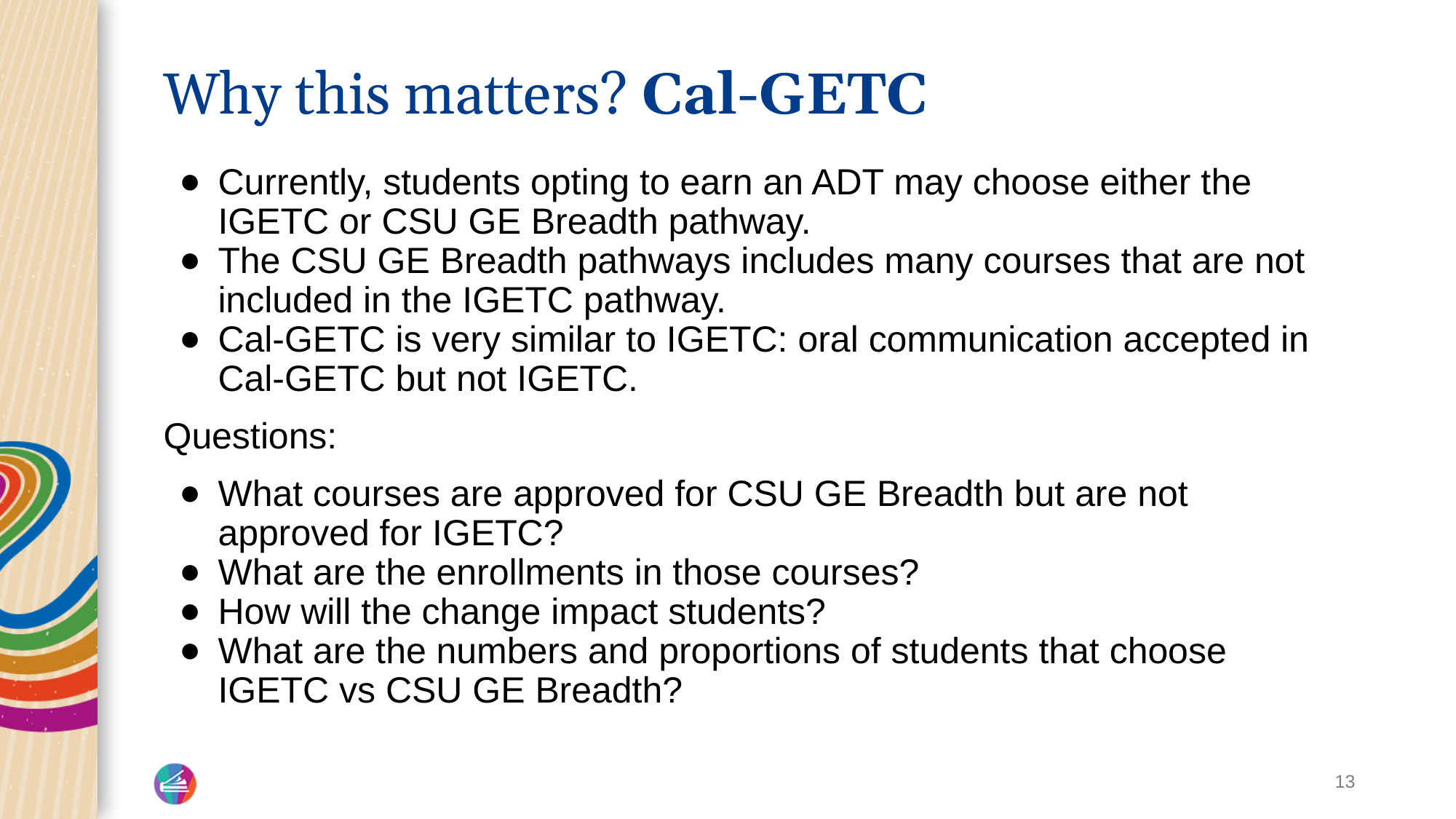

# Why this matters? Cal-GETC
Currently, students opting to earn an ADT may choose either the IGETC or CSU GE Breadth pathway.
The CSU GE Breadth pathways includes many courses that are not included in the IGETC pathway.
Cal-GETC is very similar to IGETC: oral communication accepted in Cal-GETC but not IGETC.
Questions:
What courses are approved for CSU GE Breadth but are not approved for IGETC?
What are the enrollments in those courses?
How will the change impact students?
What are the numbers and proportions of students that choose IGETC vs CSU GE Breadth?

13